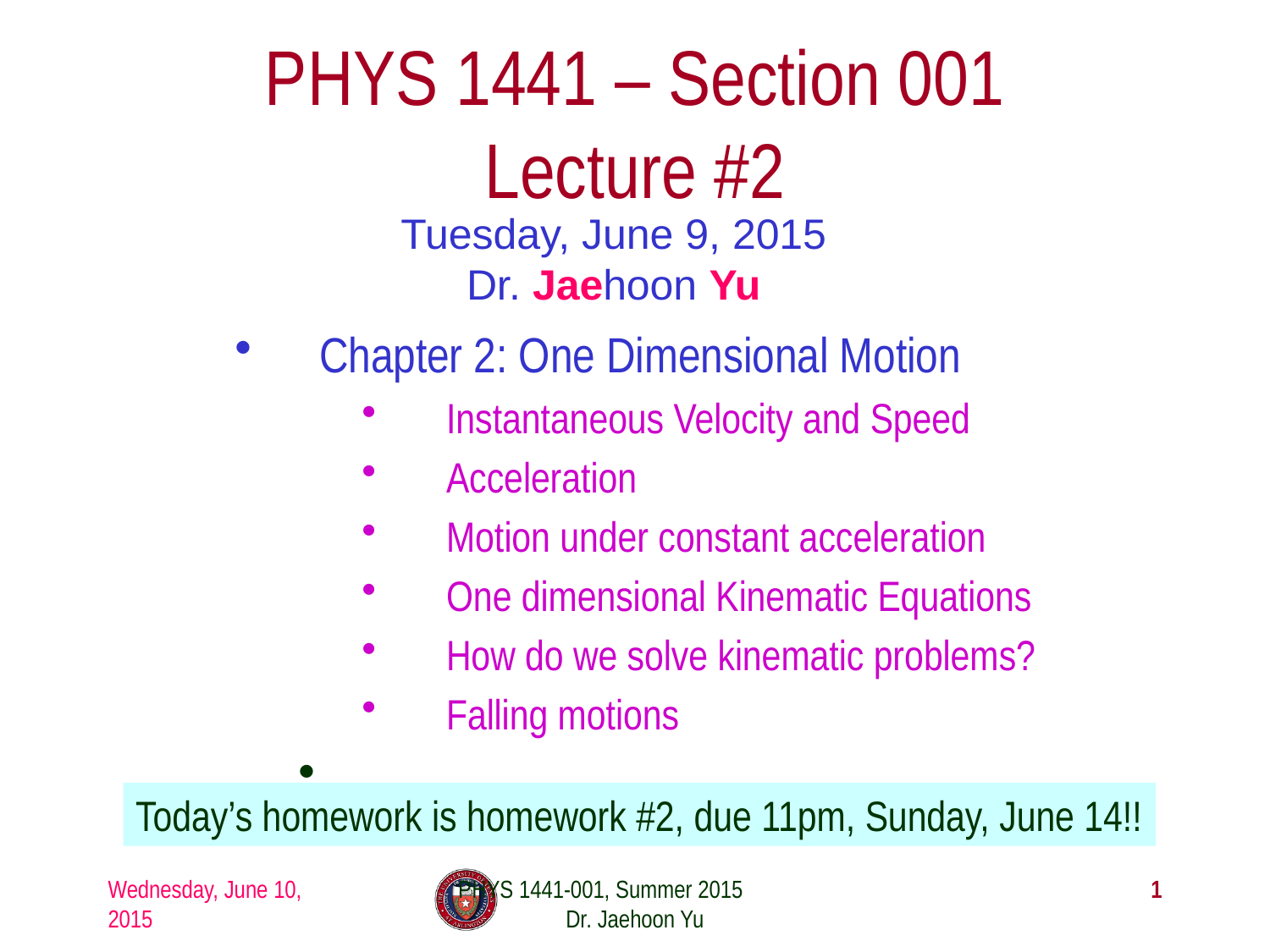

# PHYS 1441 – Section 001 Lecture #2
Tuesday, June 9, 2015
Dr. Jaehoon Yu
Chapter 2: One Dimensional Motion
Instantaneous Velocity and Speed
Acceleration
Motion under constant acceleration
One dimensional Kinematic Equations
How do we solve kinematic problems?
Falling motions

Today’s homework is homework #2, due 11pm, Sunday, June 14!!
Wednesday, June 10, 2015
PHYS 1441-001, Summer 2015             Dr. Jaehoon Yu
1